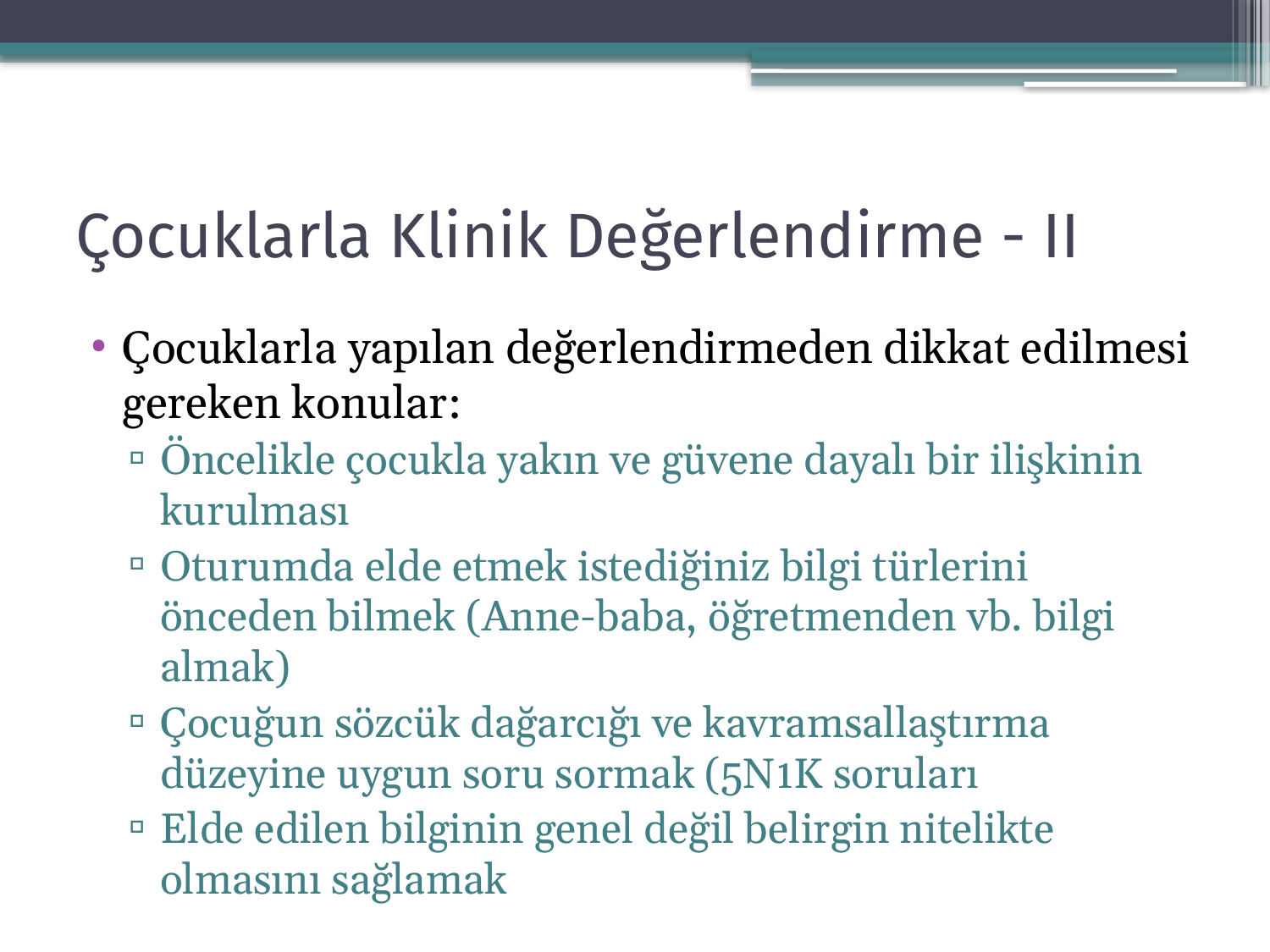

# Çocuklarla Klinik Değerlendirme - II
Çocuklarla yapılan değerlendirmeden dikkat edilmesi gereken konular:
Öncelikle çocukla yakın ve güvene dayalı bir ilişkinin kurulması
Oturumda elde etmek istediğiniz bilgi türlerini önceden bilmek (Anne-baba, öğretmenden vb. bilgi almak)
Çocuğun sözcük dağarcığı ve kavramsallaştırma düzeyine uygun soru sormak (5N1K soruları
Elde edilen bilginin genel değil belirgin nitelikte olmasını sağlamak